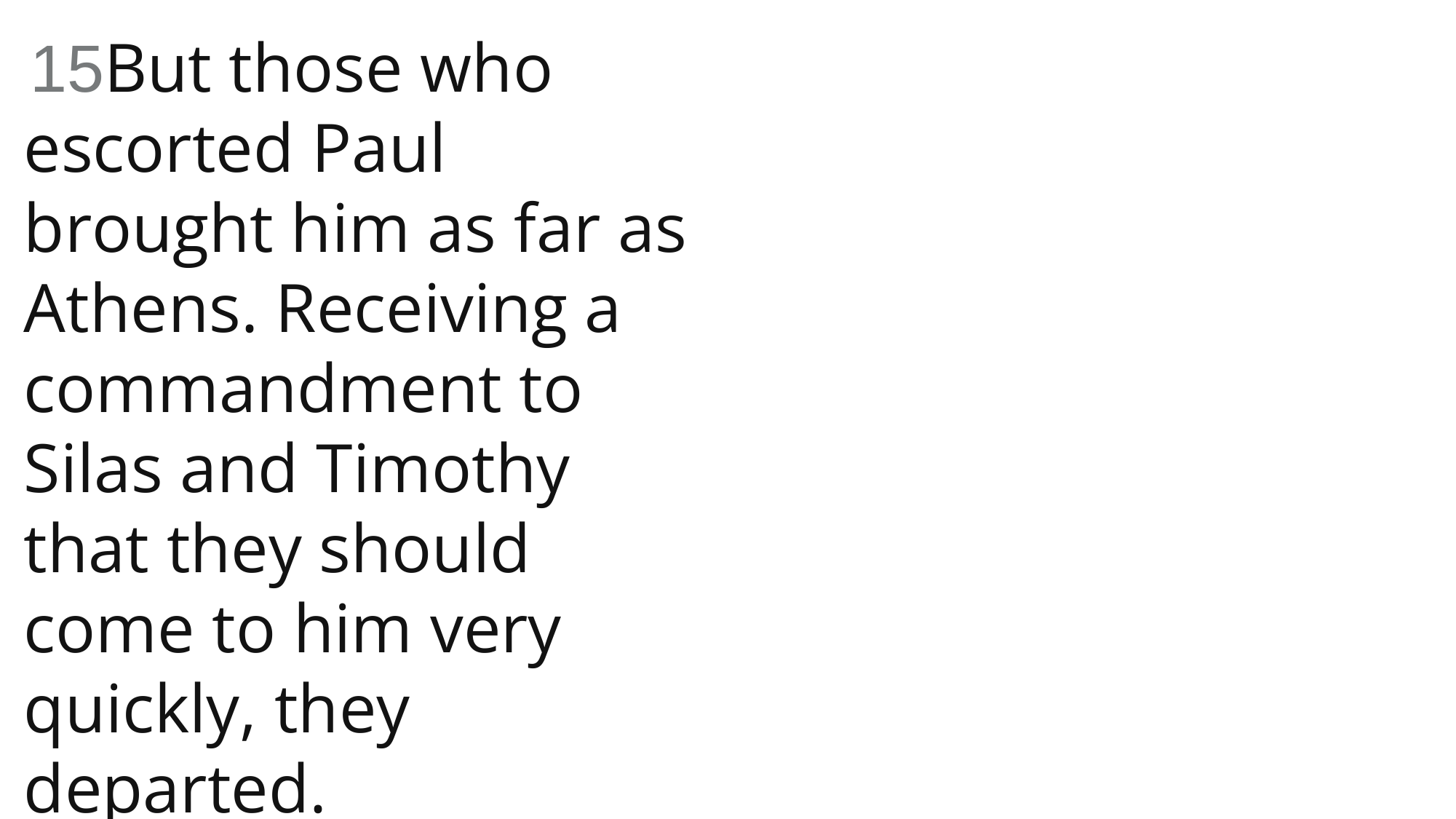

15But those who escorted Paul brought him as far as Athens. Receiving a commandment to Silas and Timothy that they should come to him very quickly, they departed.